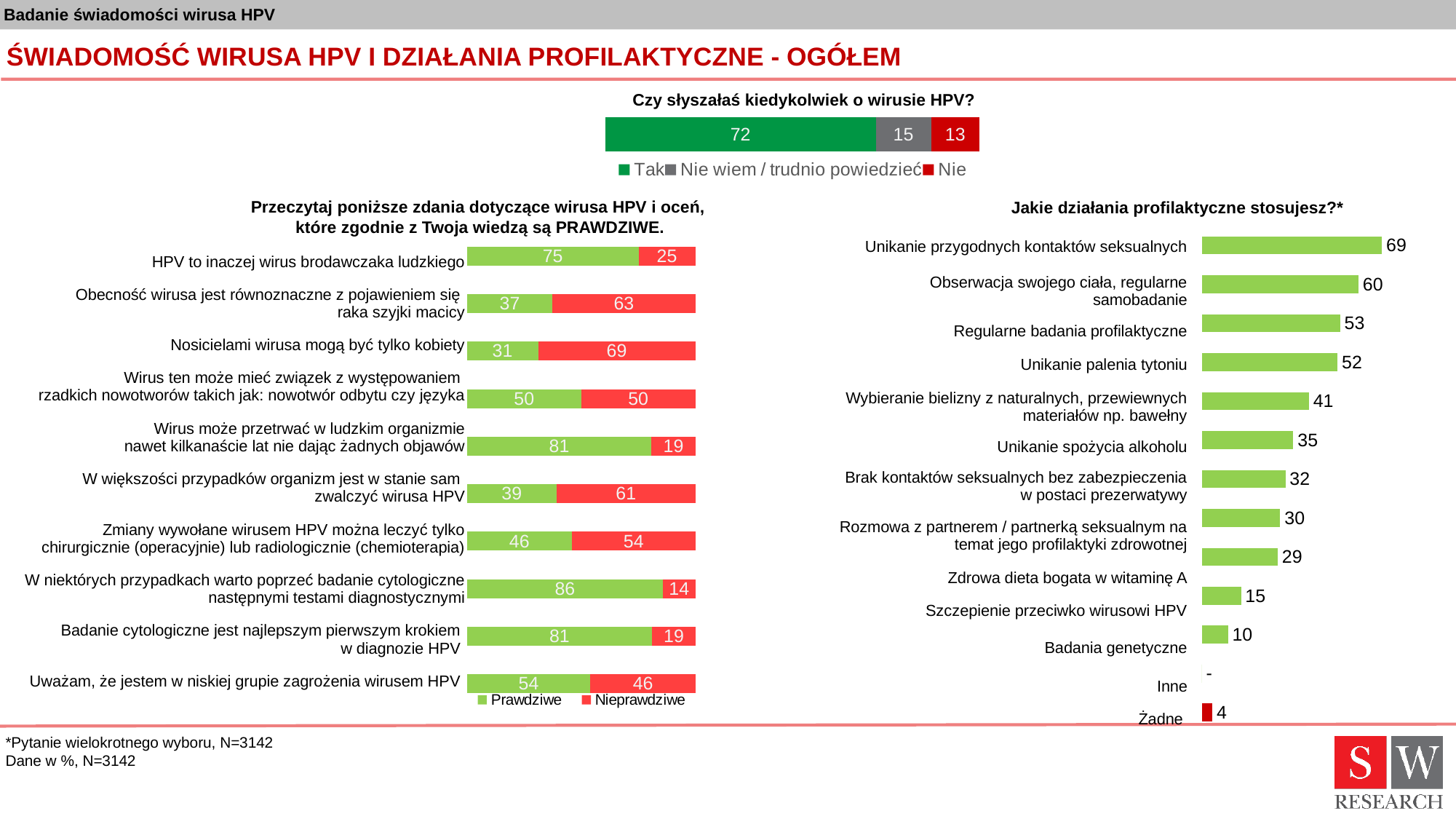

# ŚWIADOMOŚĆ WIRUSA HPV I DZIAŁANIA PROFILAKTYCZNE - OGÓŁEM
Czy słyszałaś kiedykolwiek o wirusie HPV?

### Chart

| Category | Tak | Nie wiem / trudnio powiedzieć | Nie |
|---|---|---|---|
| Kategoria 1 | 72.31063017186506 | 14.863144493952896 | 12.82622533418205 |
Przeczytaj poniższe zdania dotyczące wirusa HPV i oceń,
które zgodnie z Twoja wiedzą są PRAWDZIWE.
Jakie działania profilaktyczne stosujesz?*

### Chart

| Category | Kolumna3 |
|---|---|
| Unikanie przygodnych kontaktów seksualnych | 69.0 |
| Obserwacja swoje ciała, regularne samobadanie | 60.0 |
| Regularne badania profilaktyczne | 53.0 |
| Unikanie palenia tytoniu | 52.0 |
| Wybieranie bielizny z naturalnych, przewiewnych materiałów np. bawełny | 41.0 |
| Unikanie spożycia alkoholu | 35.0 |
| Brak kontaktów seksualnych bez zabezpieczenia w postaci prezerwatywy | 32.0 |
| Rozmowa z partnerem / partnerką seksualnym na temat jego profilaktyki zdrowotnej | 30.0 |
| Zdrowa dieta bogata w witaminę A | 29.0 |
| Szczepienie przeciwko wirusowi HPV | 15.0 |
| Badania genetyczne | 10.0 |
| Inne, jakie? | 0.0 |
| Żadne | 4.0 |

### Chart

| Category | Prawdziwe | Nieprawdziwe |
|---|---|---|
| HPV to inaczej wirus brodawczaka ludzkiego | 75.01591343093571 | 24.98408656906429 |
| Obecność wirusa jest równoznaczne z pojawieniem się raka szyjki macicy | 37.36473583704647 | 62.63526416295353 |
| Nosicielami wirusa mogą być tylko kobiety | 31.063017186505412 | 68.9369828134946 |
| Wirus ten może mieć związek z występowaniem rzadkich nowotworów takich jak: nowotwór odbytu czy języka | 49.93634627625716 | 50.06365372374284 |
| Wirus może przetrwać w ludzkim organizmie nawet kilkanaście lat nie dając żadnych objawów | 80.7129217059198 | 19.287078294080203 |
| W większości przypadków organizm jest w stanie sam zwalczyć wirusa HPV | 39.178866963717375 | 60.821133036282625 |
| Zmiany wywołane wirusem HPV można leczyć tylko chirurgicznie (operacyjnie) lub radiologicznie (chemioterapia) | 45.830681094844046 | 54.169318905155954 |
| W niektórych przypadkach warto poprzeć badanie cytologiczne następnymi testami diagnostycznymi | 85.6142584341184 | 14.3857415658816 |
| Badanie cytologiczne jest najlepszym pierwszym krokiem w diagnozie HPV  | 80.90388287714832 | 19.096117122851687 |
| Uważam, że jestem w niskiej grupie zagrożenia wirusem HPV  | 53.97835773392743 | 46.02164226607257 |
| Unikanie przygodnych kontaktów seksualnych |
| --- |
| Obserwacja swojego ciała, regularne samobadanie |
| Regularne badania profilaktyczne |
| Unikanie palenia tytoniu |
| Wybieranie bielizny z naturalnych, przewiewnych materiałów np. bawełny |
| Unikanie spożycia alkoholu |
| Brak kontaktów seksualnych bez zabezpieczenia w postaci prezerwatywy |
| Rozmowa z partnerem / partnerką seksualnym na temat jego profilaktyki zdrowotnej |
| Zdrowa dieta bogata w witaminę A |
| Szczepienie przeciwko wirusowi HPV |
| Badania genetyczne |
| Inne |
| Żadne |
| HPV to inaczej wirus brodawczaka ludzkiego |
| --- |
| Obecność wirusa jest równoznaczne z pojawieniem się raka szyjki macicy |
| Nosicielami wirusa mogą być tylko kobiety |
| Wirus ten może mieć związek z występowaniem rzadkich nowotworów takich jak: nowotwór odbytu czy języka |
| Wirus może przetrwać w ludzkim organizmie nawet kilkanaście lat nie dając żadnych objawów |
| W większości przypadków organizm jest w stanie sam zwalczyć wirusa HPV |
| Zmiany wywołane wirusem HPV można leczyć tylko chirurgicznie (operacyjnie) lub radiologicznie (chemioterapia) |
| W niektórych przypadkach warto poprzeć badanie cytologiczne następnymi testami diagnostycznymi |
| Badanie cytologiczne jest najlepszym pierwszym krokiem w diagnozie HPV |
| Uważam, że jestem w niskiej grupie zagrożenia wirusem HPV |
*Pytanie wielokrotnego wyboru, N=3142
Dane w %, N=3142